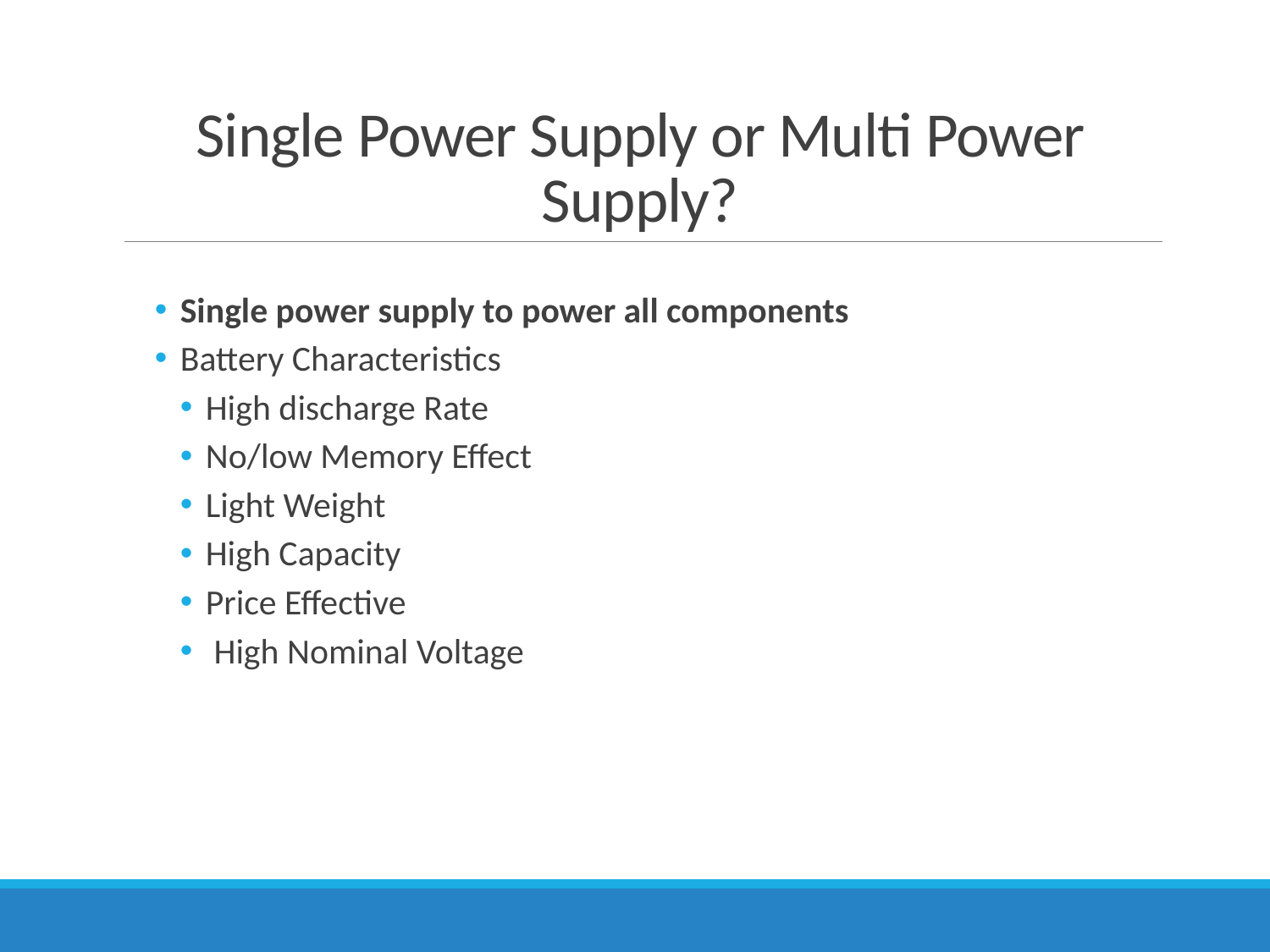

# Single Power Supply or Multi Power Supply?
Single power supply to power all components
Battery Characteristics
High discharge Rate
No/low Memory Effect
Light Weight
High Capacity
Price Effective
 High Nominal Voltage